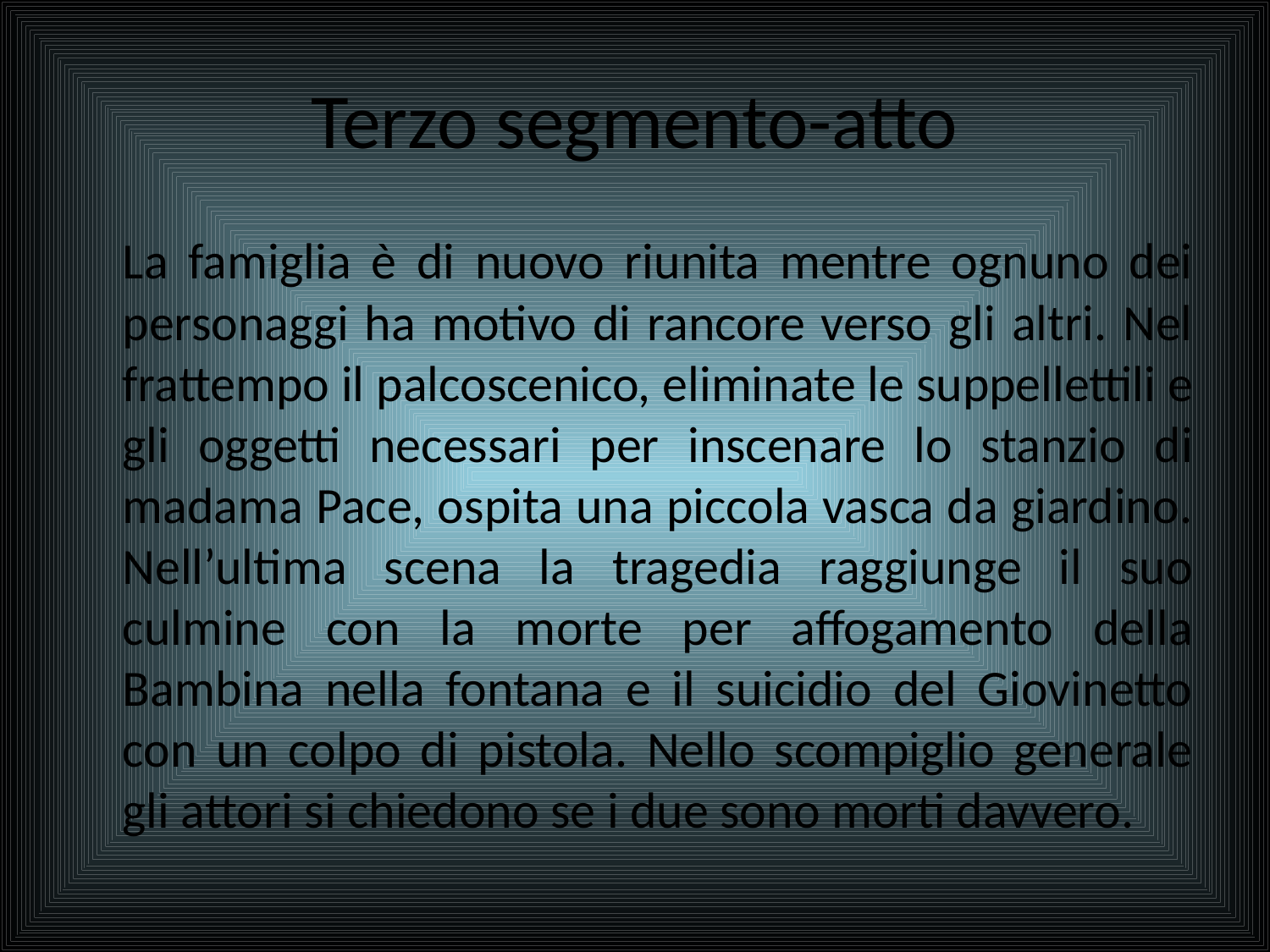

# Terzo segmento-atto
	La famiglia è di nuovo riunita mentre ognuno dei personaggi ha motivo di rancore verso gli altri. Nel frattempo il palcoscenico, eliminate le suppellettili e gli oggetti necessari per inscenare lo stanzio di madama Pace, ospita una piccola vasca da giardino. Nell’ultima scena la tragedia raggiunge il suo culmine con la morte per affogamento della Bambina nella fontana e il suicidio del Giovinetto con un colpo di pistola. Nello scompiglio generale gli attori si chiedono se i due sono morti davvero.